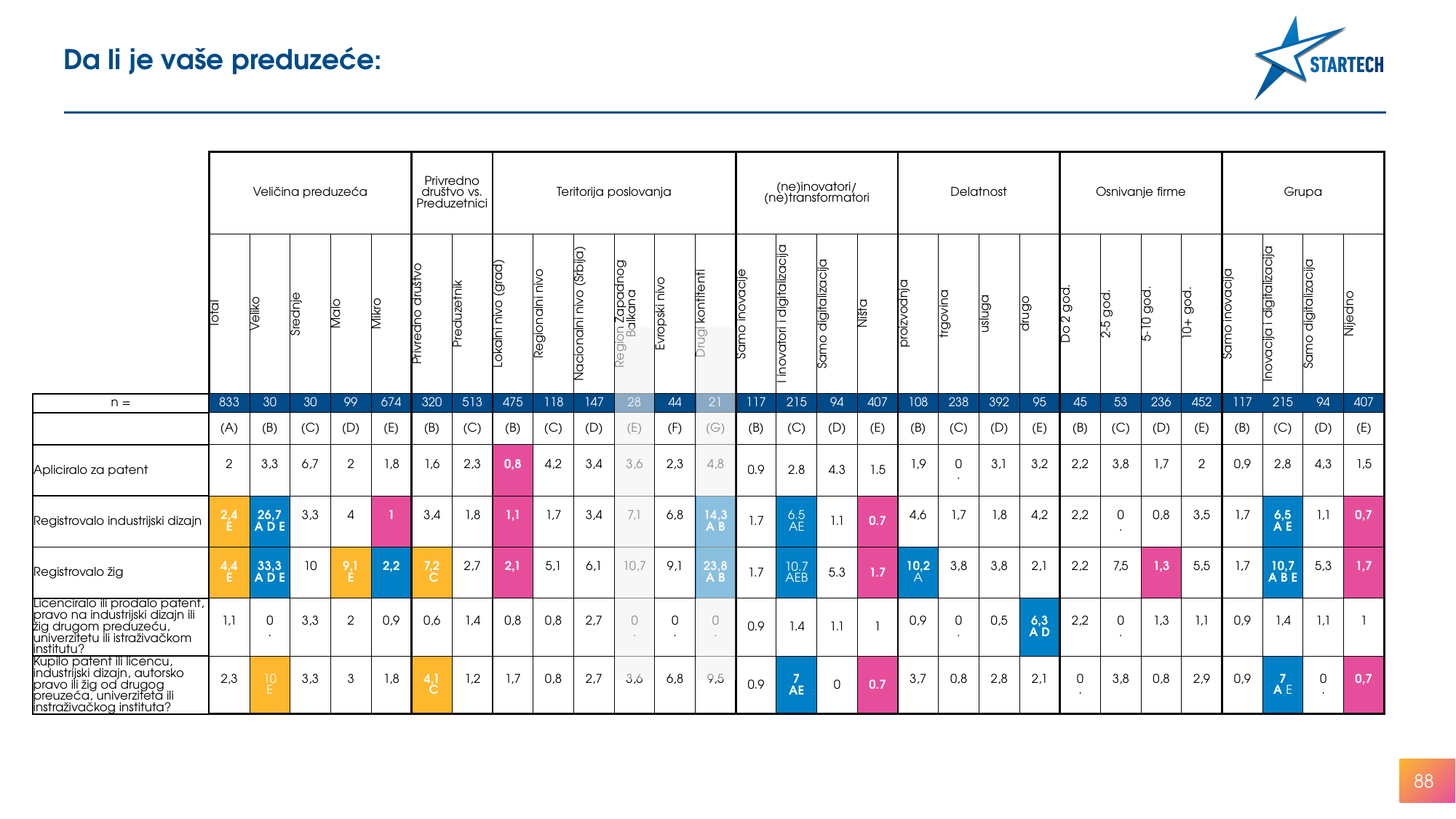

Da li je vaše preduzeće:
|  | Veličina preduzeća |  |  |  |  | Privredno društvo vs. Preduzetnici |  | Teritorija poslovanja |  |  |  |  |  | (ne)inovatori/(ne)transformatori |  |  |  | Delatnost |  |  |  | Osnivanje firme |  |  |  | Grupa |  |  |  |
| --- | --- | --- | --- | --- | --- | --- | --- | --- | --- | --- | --- | --- | --- | --- | --- | --- | --- | --- | --- | --- | --- | --- | --- | --- | --- | --- | --- | --- | --- |
|  | Total | Veliko | Srednje | Malo | Mikro | Privredno društvo | Preduzetnik | Lokalni nivo (grad) | Regionalni nivo | Nacionalni nivo (Srbija) | Region Zapadnog Balkana | Evropski nivo | Drugi kontitenti | Samo inovacije | I inovatori i digitalizacija | Samo digitalizacija | Ništa | proizvodnja | trgovina | usluga | drugo | Do 2 god. | 2-5 god. | 5-10 god. | 10+ god. | Samo inovacija | Inovacija i digitalizacija | Samo digitalizacija | Nijedno |
| n = | 833 | 30 | 30 | 99 | 674 | 320 | 513 | 475 | 118 | 147 | 28 | 44 | 21 | 117 | 215 | 94 | 407 | 108 | 238 | 392 | 95 | 45 | 53 | 236 | 452 | 117 | 215 | 94 | 407 |
|  | (A) | (B) | (C) | (D) | (E) | (B) | (C) | (B) | (C) | (D) | (E) | (F) | (G) | (B) | (C) | (D) | (E) | (B) | (C) | (D) | (E) | (B) | (C) | (D) | (E) | (B) | (C) | (D) | (E) |
| Apliciralo za patent | 2 | 3,3 | 6,7 | 2 | 1,8 | 1,6 | 2,3 | 0,8 | 4,2 | 3,4 | 3,6 | 2,3 | 4,8 | 0.9 | 2.8 | 4.3 | 1.5 | 1,9 | 0 . | 3,1 | 3,2 | 2,2 | 3,8 | 1,7 | 2 | 0,9 | 2,8 | 4,3 | 1,5 |
| Registrovalo industrijski dizajn | 2,4 E | 26,7 A D E | 3,3 | 4 | 1 | 3,4 | 1,8 | 1,1 | 1,7 | 3,4 | 7,1 | 6,8 | 14,3 A B | 1.7 | 6.5 AE | 1.1 | 0.7 | 4,6 | 1,7 | 1,8 | 4,2 | 2,2 | 0 . | 0,8 | 3,5 | 1,7 | 6,5 A E | 1,1 | 0,7 |
| Registrovalo žig | 4,4 E | 33,3 A D E | 10 | 9,1 E | 2,2 | 7,2 C | 2,7 | 2,1 | 5,1 | 6,1 | 10,7 | 9,1 | 23,8 A B | 1.7 | 10.7 AEB | 5.3 | 1.7 | 10,2 A | 3,8 | 3,8 | 2,1 | 2,2 | 7,5 | 1,3 | 5,5 | 1,7 | 10,7 A B E | 5,3 | 1,7 |
| Licenciralo ili prodalo patent, pravo na industrijski dizajn ili žig drugom preduzeću, univerzitetu ili istraživačkom institutu? | 1,1 | 0 . | 3,3 | 2 | 0,9 | 0,6 | 1,4 | 0,8 | 0,8 | 2,7 | 0 . | 0 . | 0 . | 0.9 | 1.4 | 1.1 | 1 | 0,9 | 0 . | 0,5 | 6,3 A D | 2,2 | 0 . | 1,3 | 1,1 | 0,9 | 1,4 | 1,1 | 1 |
| Kupilo patent ili licencu, industrijski dizajn, autorsko pravo ili žig od drugog preuzeća, univerziteta ili instraživačkog instituta? | 2,3 | 10 E | 3,3 | 3 | 1,8 | 4,1 C | 1,2 | 1,7 | 0,8 | 2,7 | 3,6 | 6,8 | 9,5 | 0.9 | 7 AE | 0 | 0.7 | 3,7 | 0,8 | 2,8 | 2,1 | 0 . | 3,8 | 0,8 | 2,9 | 0,9 | 7 A E | 0 . | 0,7 |

88